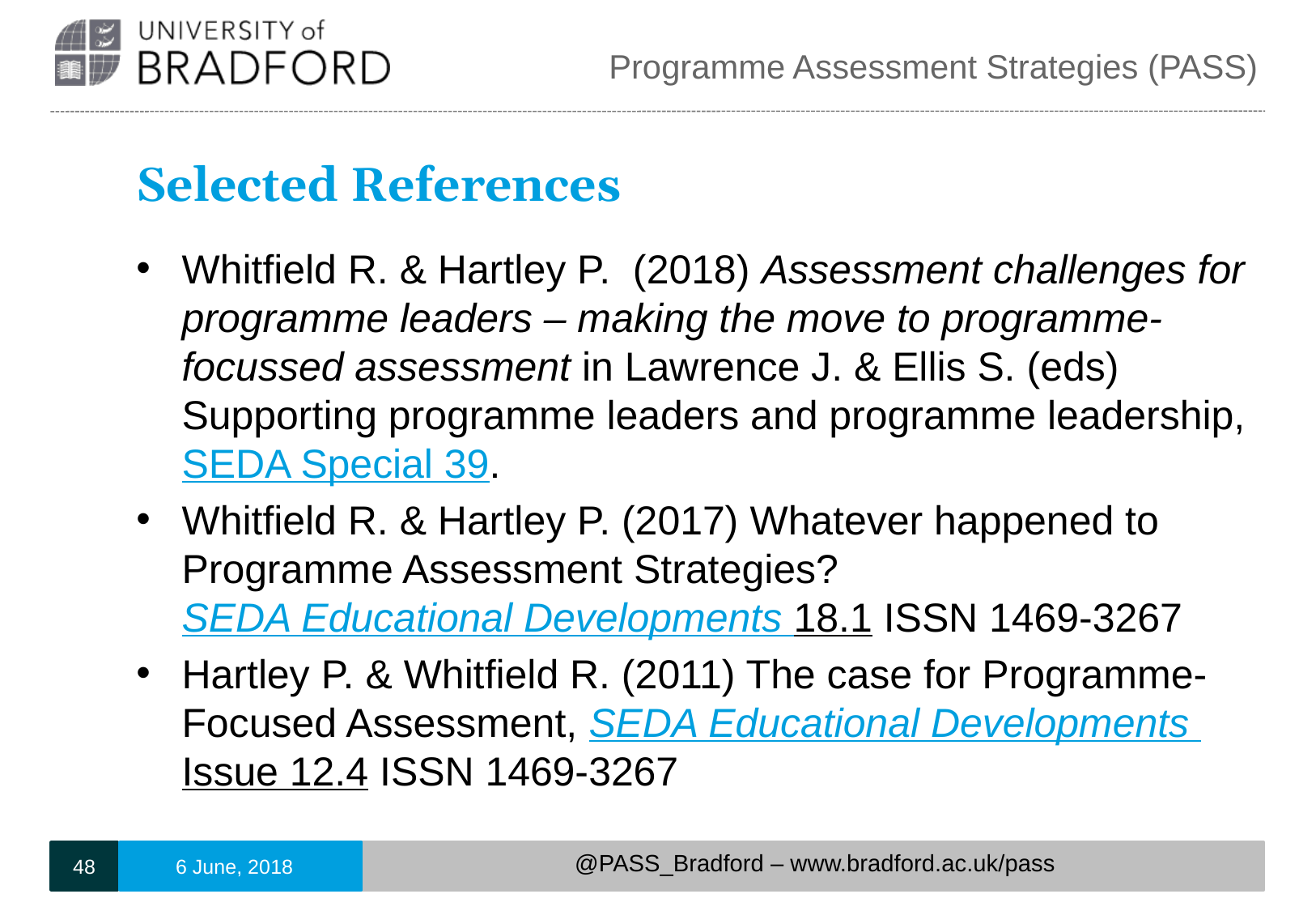

# Selected References
Whitfield R. & Hartley P.  (2018) Assessment challenges for programme leaders – making the move to programme-focussed assessment in Lawrence J. & Ellis S. (eds) Supporting programme leaders and programme leadership, SEDA Special 39.
Whitfield R. & Hartley P. (2017) Whatever happened to Programme Assessment Strategies?  SEDA Educational Developments 18.1 ISSN 1469-3267
Hartley P. & Whitfield R. (2011) The case for Programme-Focused Assessment, SEDA Educational Developments Issue 12.4 ISSN 1469-3267
48
6 June, 2018
@PASS_Bradford – www.bradford.ac.uk/pass